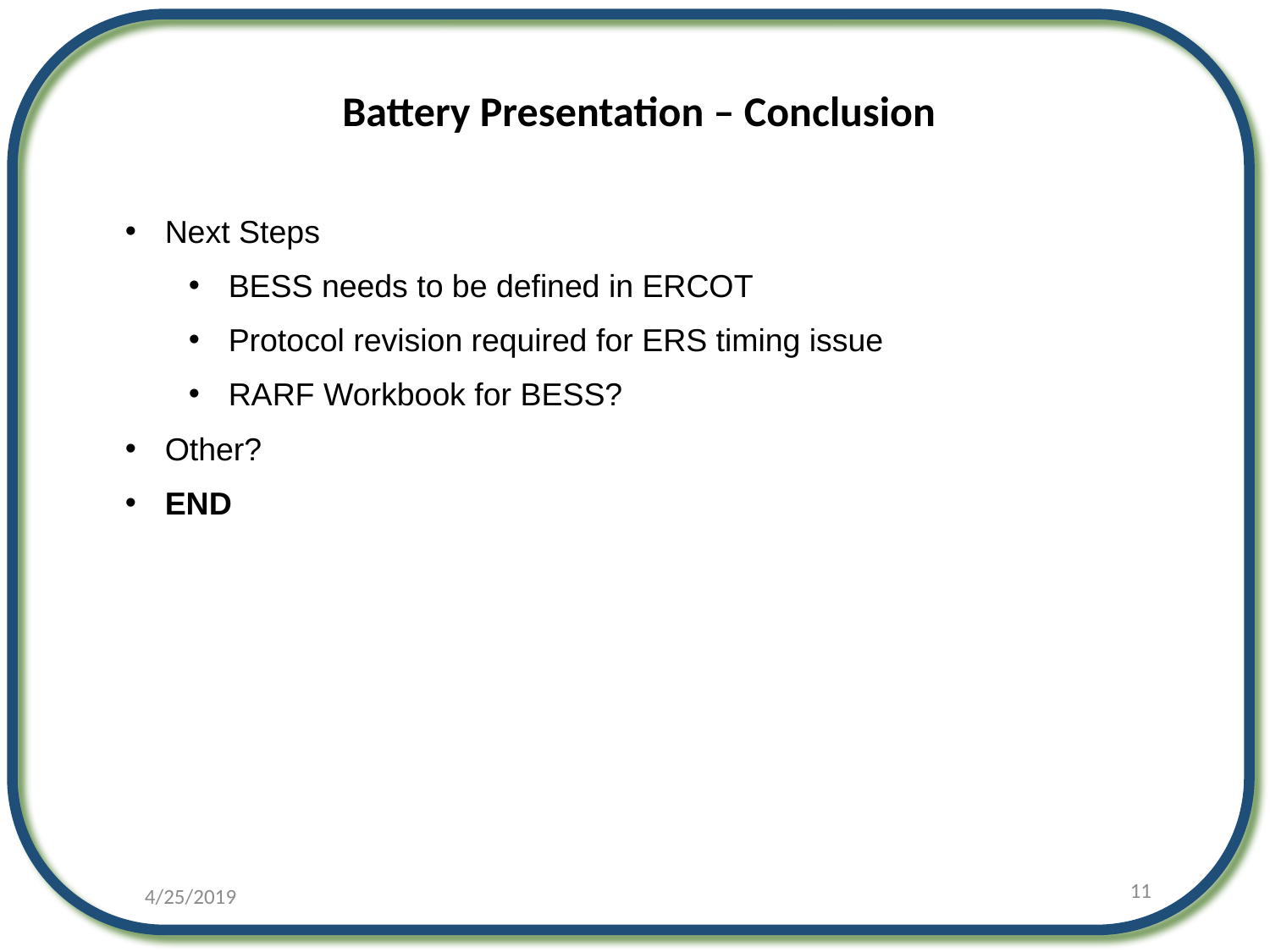

Battery Presentation – Conclusion
Next Steps
BESS needs to be defined in ERCOT
Protocol revision required for ERS timing issue
RARF Workbook for BESS?
Other?
END

11
4/25/2019